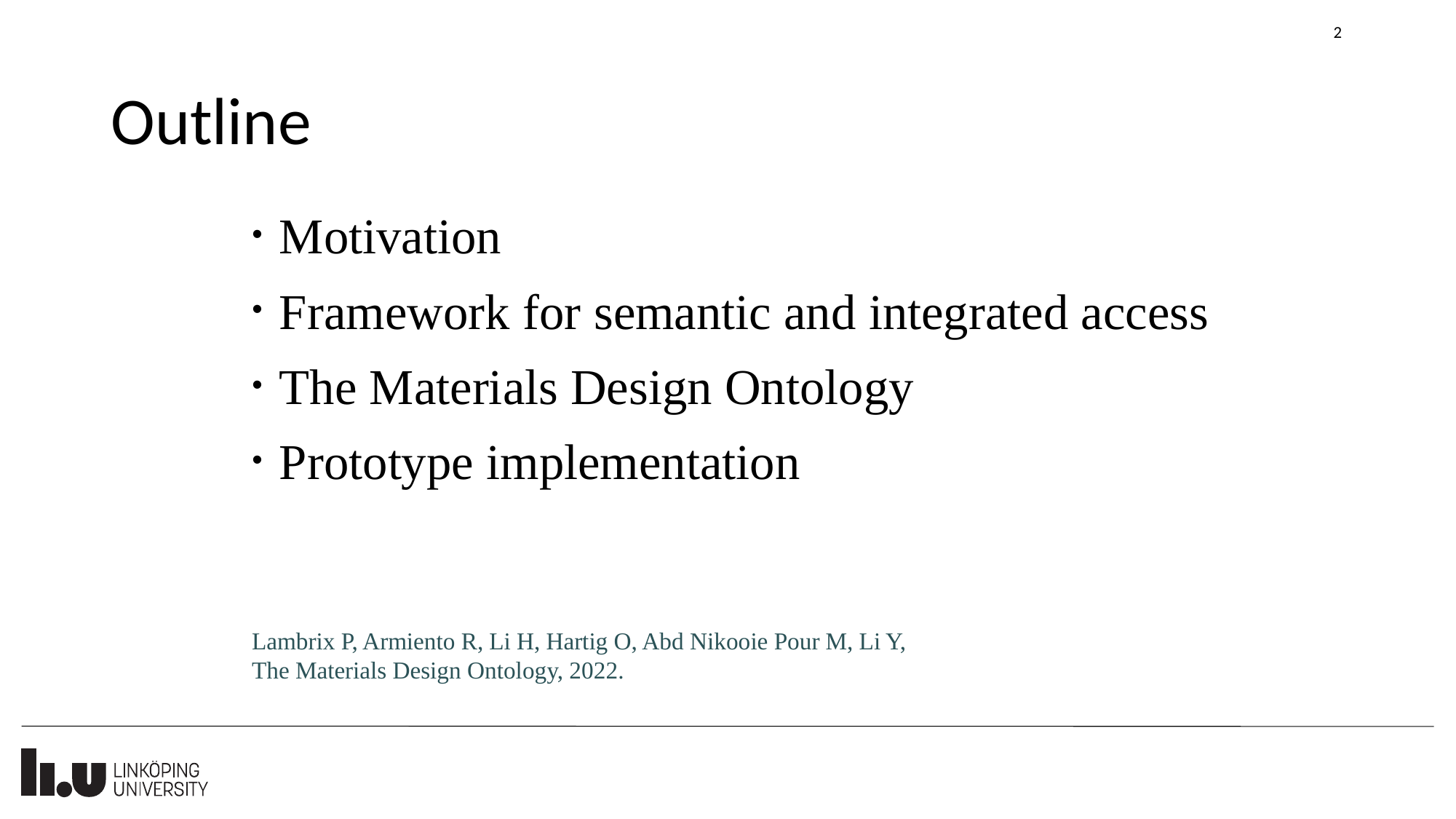

2
# Outline
Motivation
Framework for semantic and integrated access
The Materials Design Ontology
Prototype implementation
Lambrix P, Armiento R, Li H, Hartig O, Abd Nikooie Pour M, Li Y,
The Materials Design Ontology, 2022.